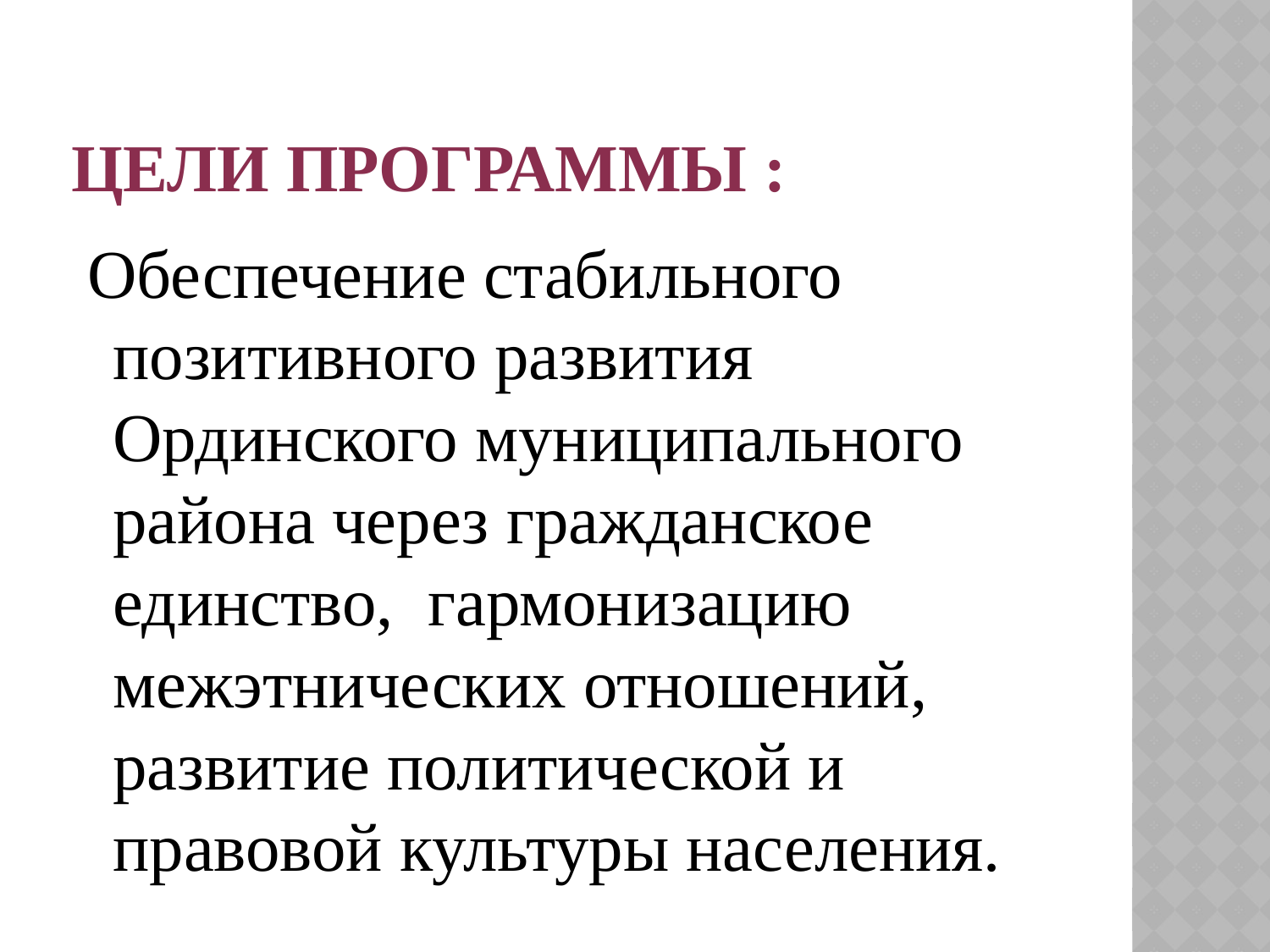

# Цели программы :
 Обеспечение стабильного позитивного развития Ординского муниципального района через гражданское единство,  гармонизацию межэтнических отношений, развитие политической и правовой культуры населения.